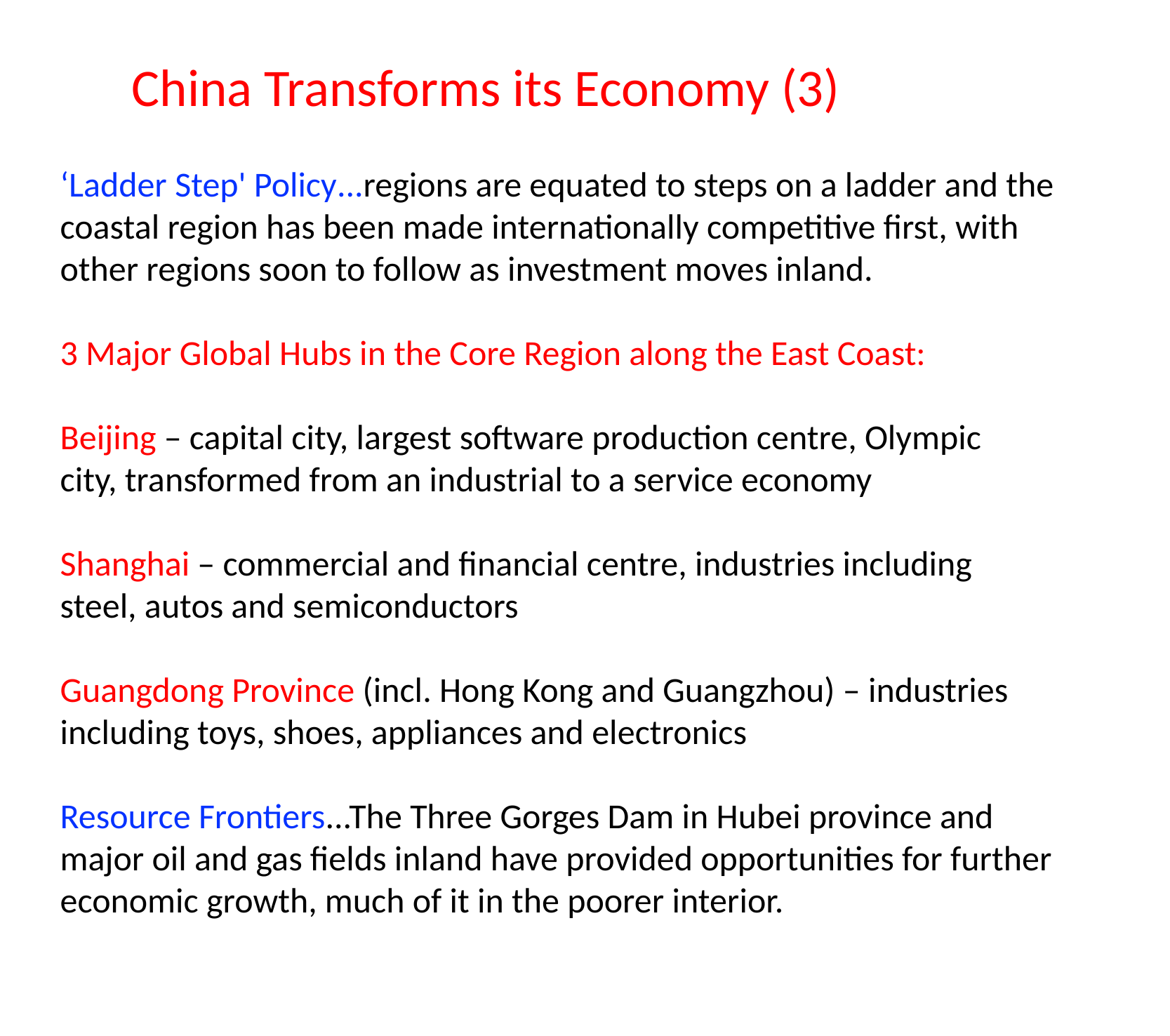

China Transforms its Economy (3)
‘Ladder Step' Policy...regions are equated to steps on a ladder and the coastal region has been made internationally competitive first, with other regions soon to follow as investment moves inland.

3 Major Global Hubs in the Core Region along the East Coast:

Beijing – capital city, largest software production centre, Olympic
city, transformed from an industrial to a service economy

Shanghai – commercial and financial centre, industries including
steel, autos and semiconductors

Guangdong Province (incl. Hong Kong and Guangzhou) – industries including toys, shoes, appliances and electronics

Resource Frontiers...The Three Gorges Dam in Hubei province and major oil and gas fields inland have provided opportunities for further economic growth, much of it in the poorer interior.